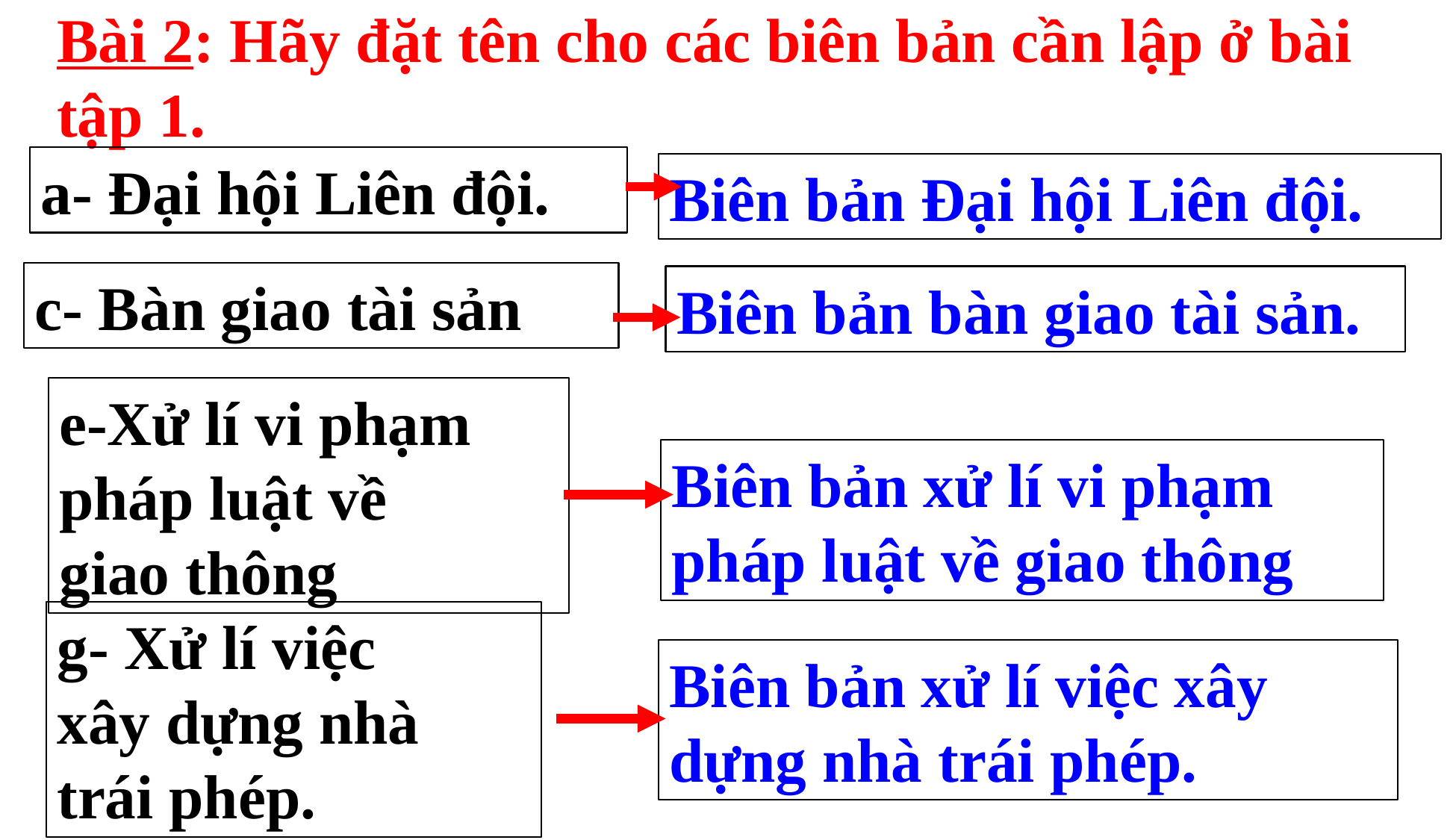

Bài 2: Hãy đặt tên cho các biên bản cần lập ở bài tập 1.
a- Đại hội Liên đội.
Biên bản Đại hội Liên đội.
c- Bàn giao tài sản
Biên bản bàn giao tài sản.
e-Xử lí vi phạm
pháp luật về
giao thông
Biên bản xử lí vi phạm pháp luật về giao thông
g- Xử lí việc
xây dựng nhà trái phép.
Biên bản xử lí việc xây dựng nhà trái phép.